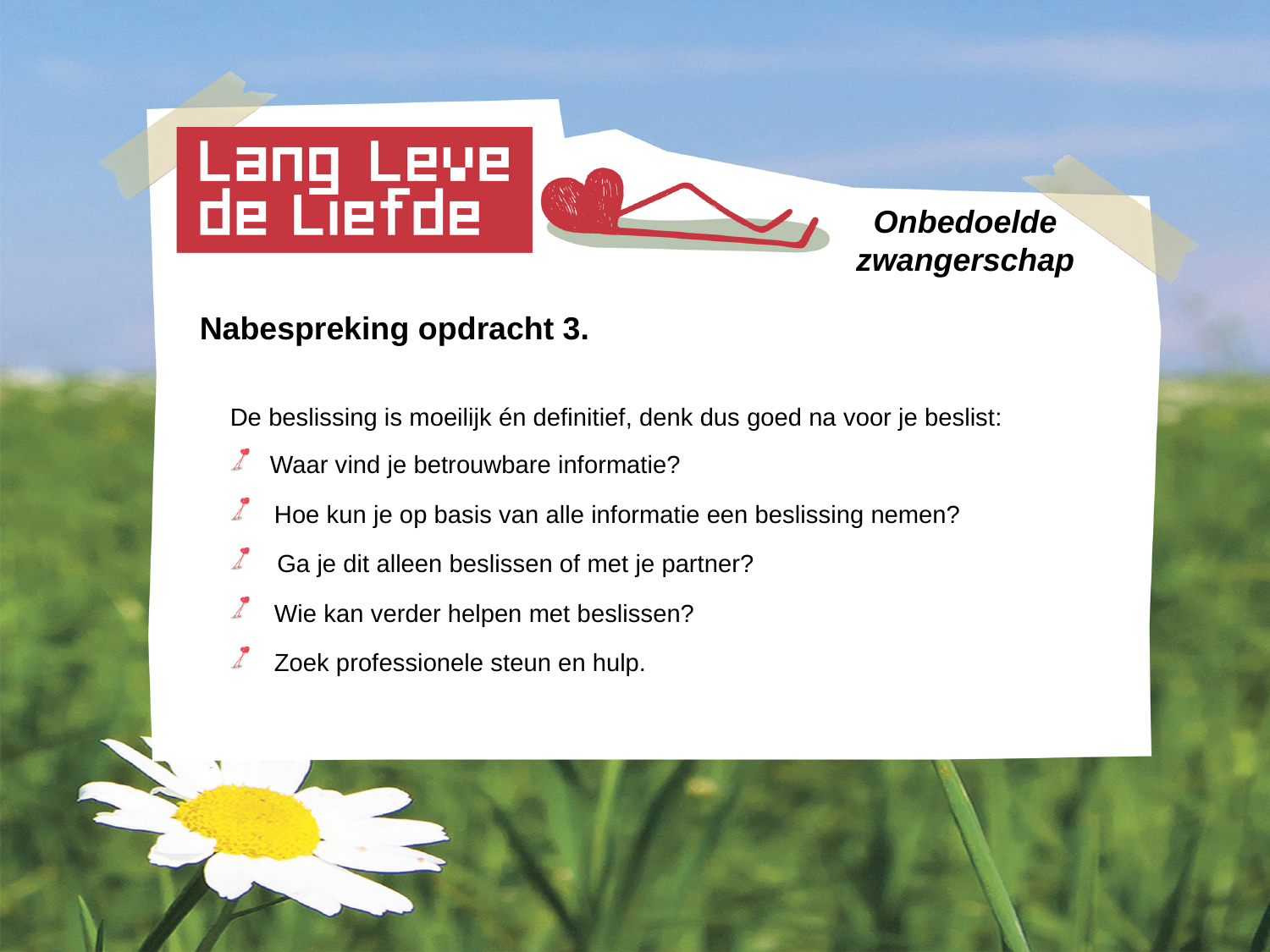

# Onbedoelde zwangerschap
Nabespreking opdracht 3.
De beslissing is moeilijk én definitief, denk dus goed na voor je beslist:
  Waar vind je betrouwbare informatie?
   Hoe kun je op basis van alle informatie een beslissing nemen?
   Ga je dit alleen beslissen of met je partner?
   Wie kan verder helpen met beslissen?
   Zoek professionele steun en hulp.